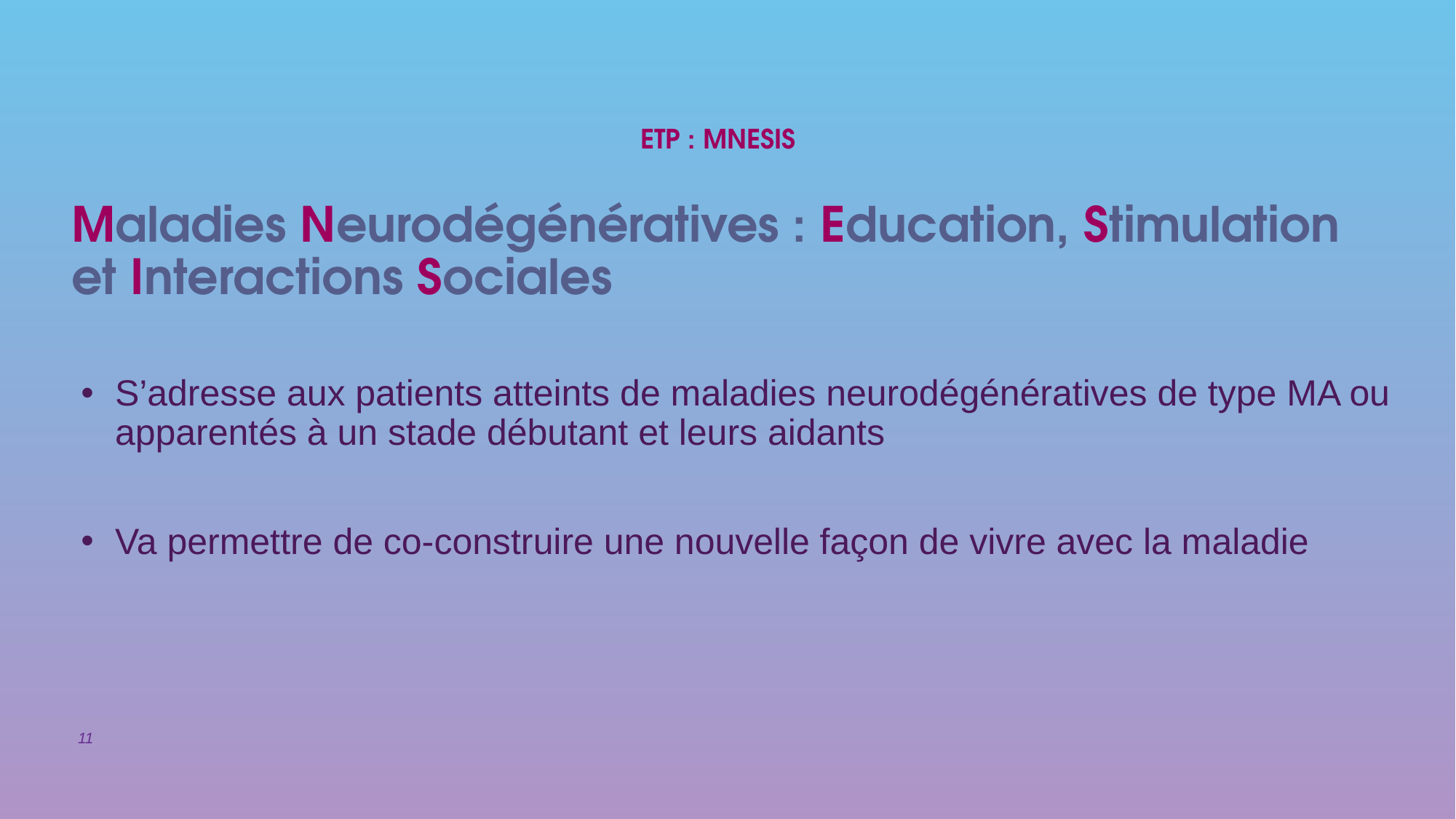

# ETP : MNESIS
Maladies Neurodégénératives : Education, Stimulation et Interactions Sociales

S’adresse aux patients atteints de maladies neurodégénératives de type MA ou apparentés à un stade débutant et leurs aidants

Va permettre de co-construire une nouvelle façon de vivre avec la maladie

11